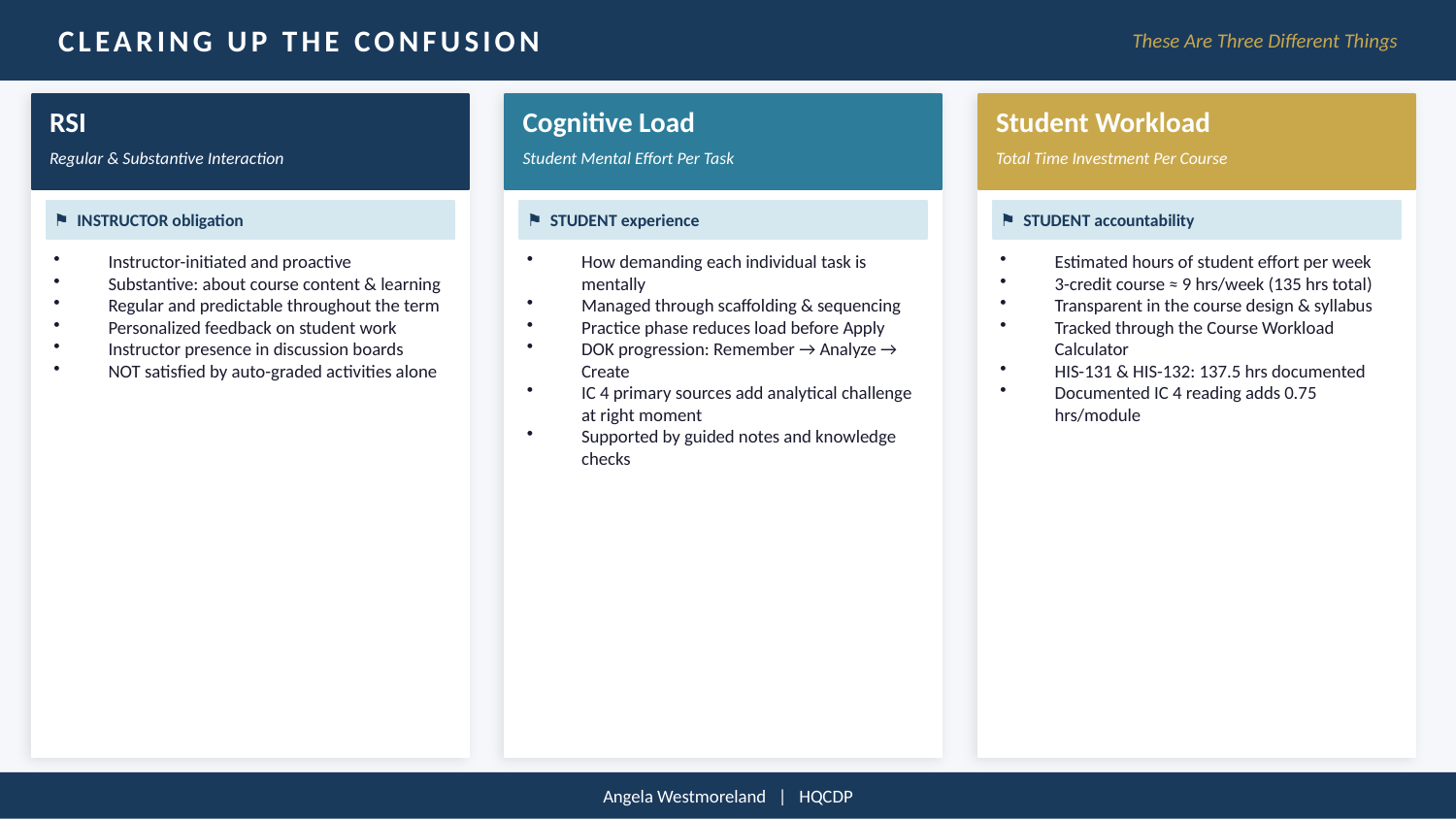

CLEARING UP THE CONFUSION
These Are Three Different Things

RSI
Cognitive Load
Student Workload
Regular & Substantive Interaction
Student Mental Effort Per Task
Total Time Investment Per Course

⚑  INSTRUCTOR obligation
⚑  STUDENT experience
⚑  STUDENT accountability
Instructor-initiated and proactive
Substantive: about course content & learning
Regular and predictable throughout the term
Personalized feedback on student work
Instructor presence in discussion boards
NOT satisfied by auto-graded activities alone
How demanding each individual task is mentally
Managed through scaffolding & sequencing
Practice phase reduces load before Apply
DOK progression: Remember → Analyze → Create
IC 4 primary sources add analytical challenge at right moment
Supported by guided notes and knowledge checks
Estimated hours of student effort per week
3-credit course ≈ 9 hrs/week (135 hrs total)
Transparent in the course design & syllabus
Tracked through the Course Workload Calculator
HIS-131 & HIS-132: 137.5 hrs documented
Documented IC 4 reading adds 0.75 hrs/module
Angela Westmoreland   |   HQCDP